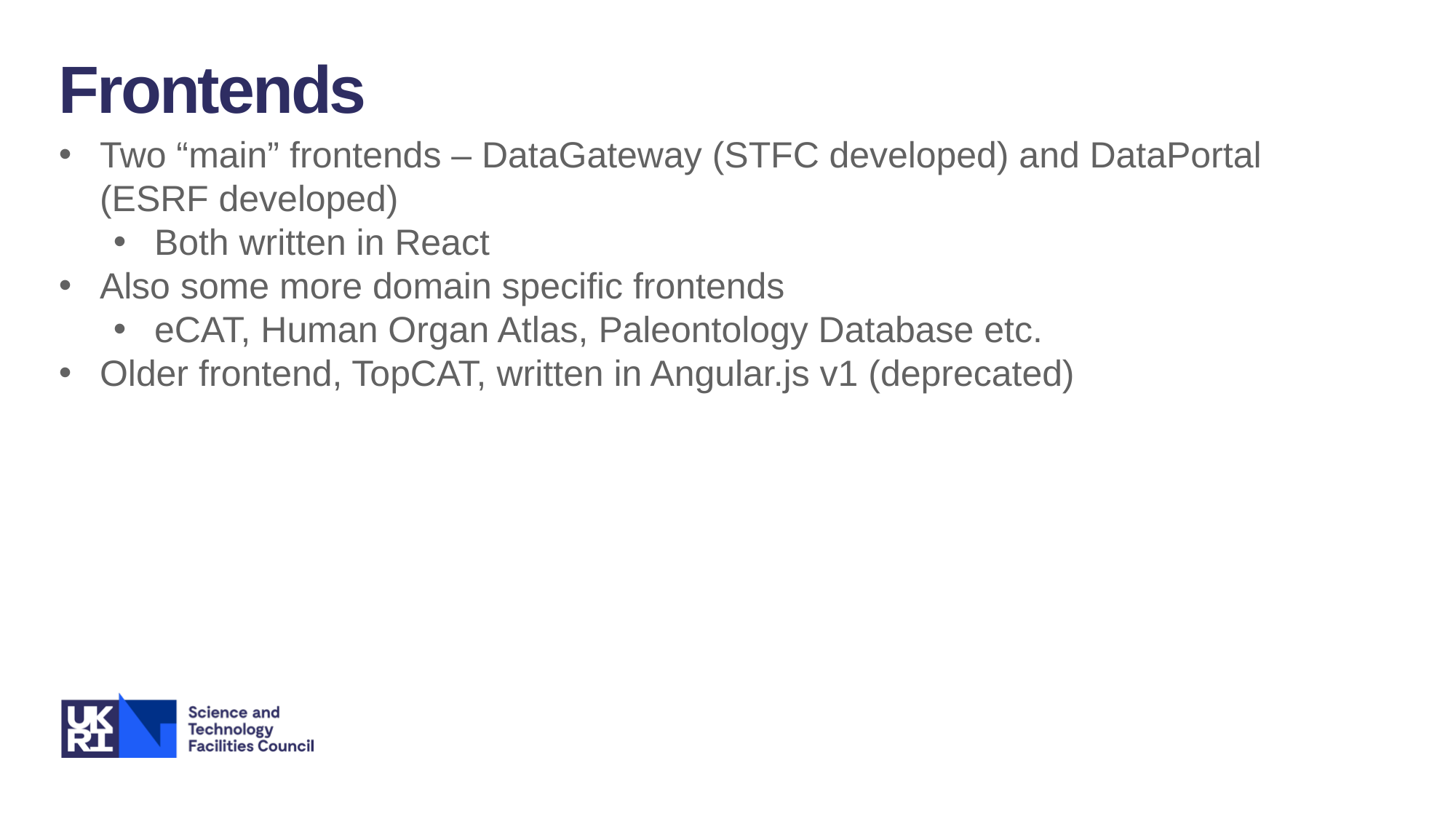

Frontends
Two “main” frontends – DataGateway (STFC developed) and DataPortal (ESRF developed)
Both written in React
Also some more domain specific frontends
eCAT, Human Organ Atlas, Paleontology Database etc.
Older frontend, TopCAT, written in Angular.js v1 (deprecated)